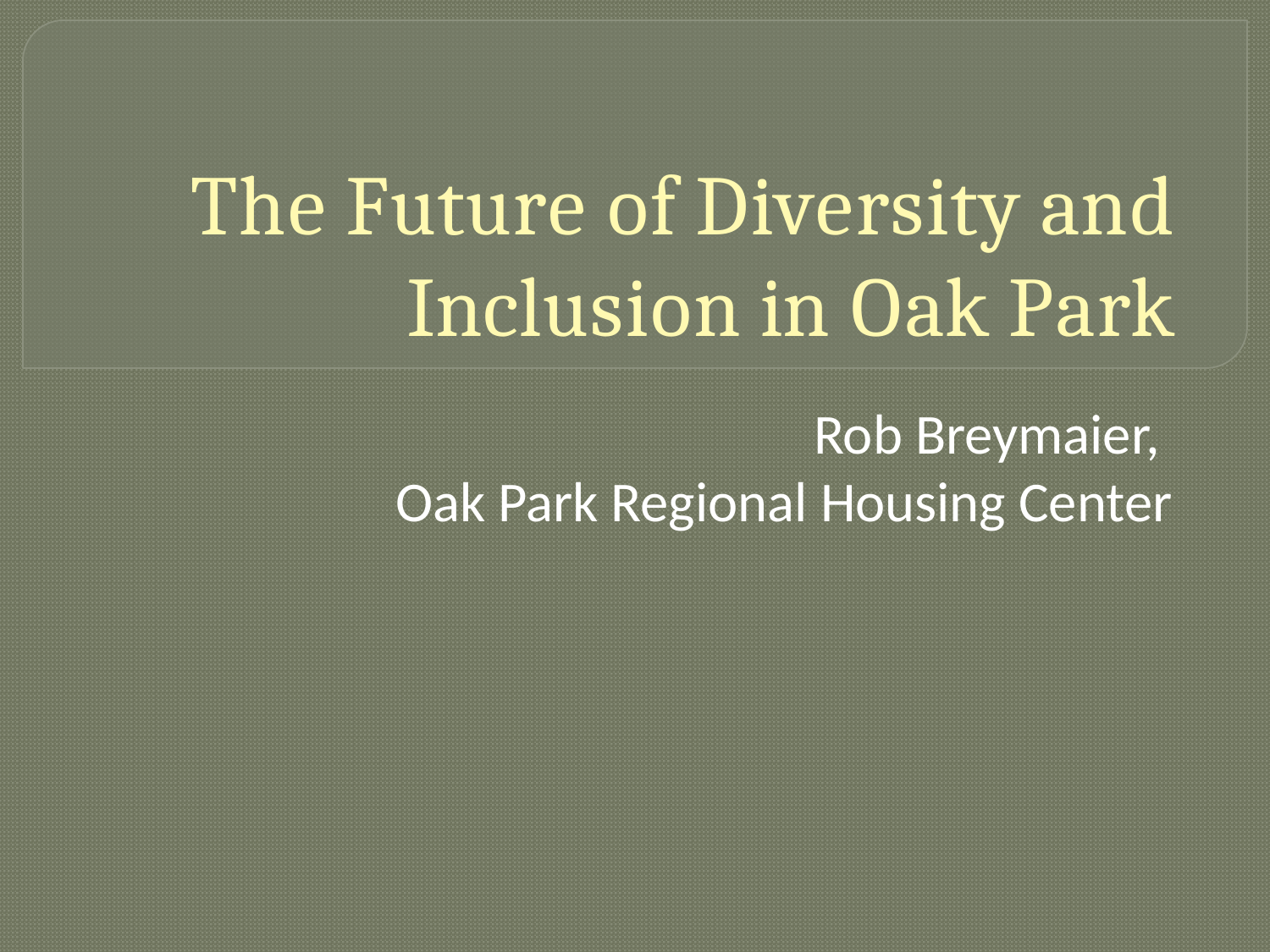

# The Future of Diversity and Inclusion in Oak Park
Rob Breymaier,
Oak Park Regional Housing Center